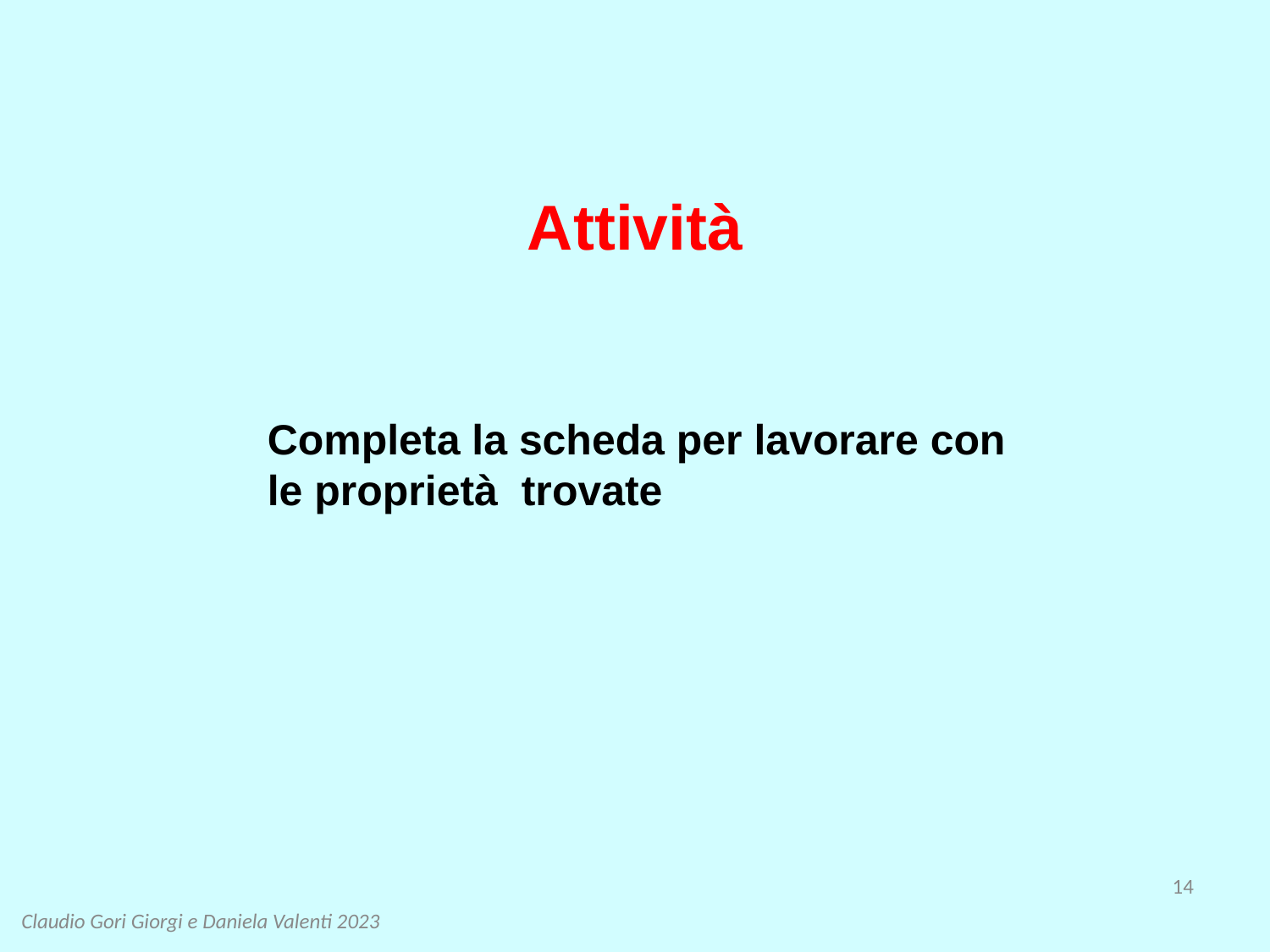

Attività
Completa la scheda per lavorare con le proprietà  trovate
14
Claudio Gori Giorgi e Daniela Valenti 2023